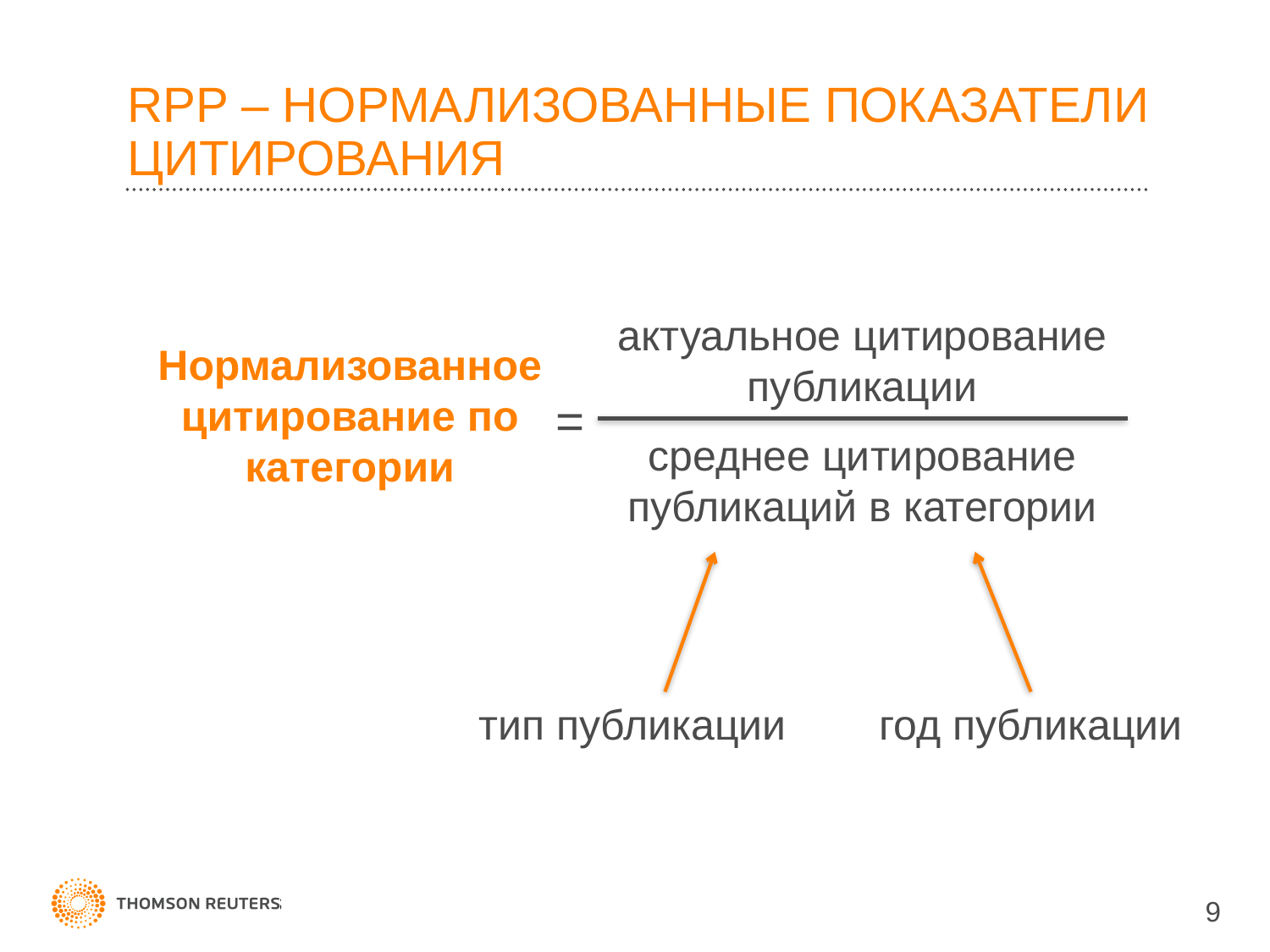

# RPP – НОРМАЛИЗОВАННЫЕ ПОКАЗАТЕЛИ ЦИТИРОВАНИЯ
актуальное цитирование публикации
Нормализованное цитирование по категории
=
среднее цитирование публикаций в категории
тип публикации
год публикации
9